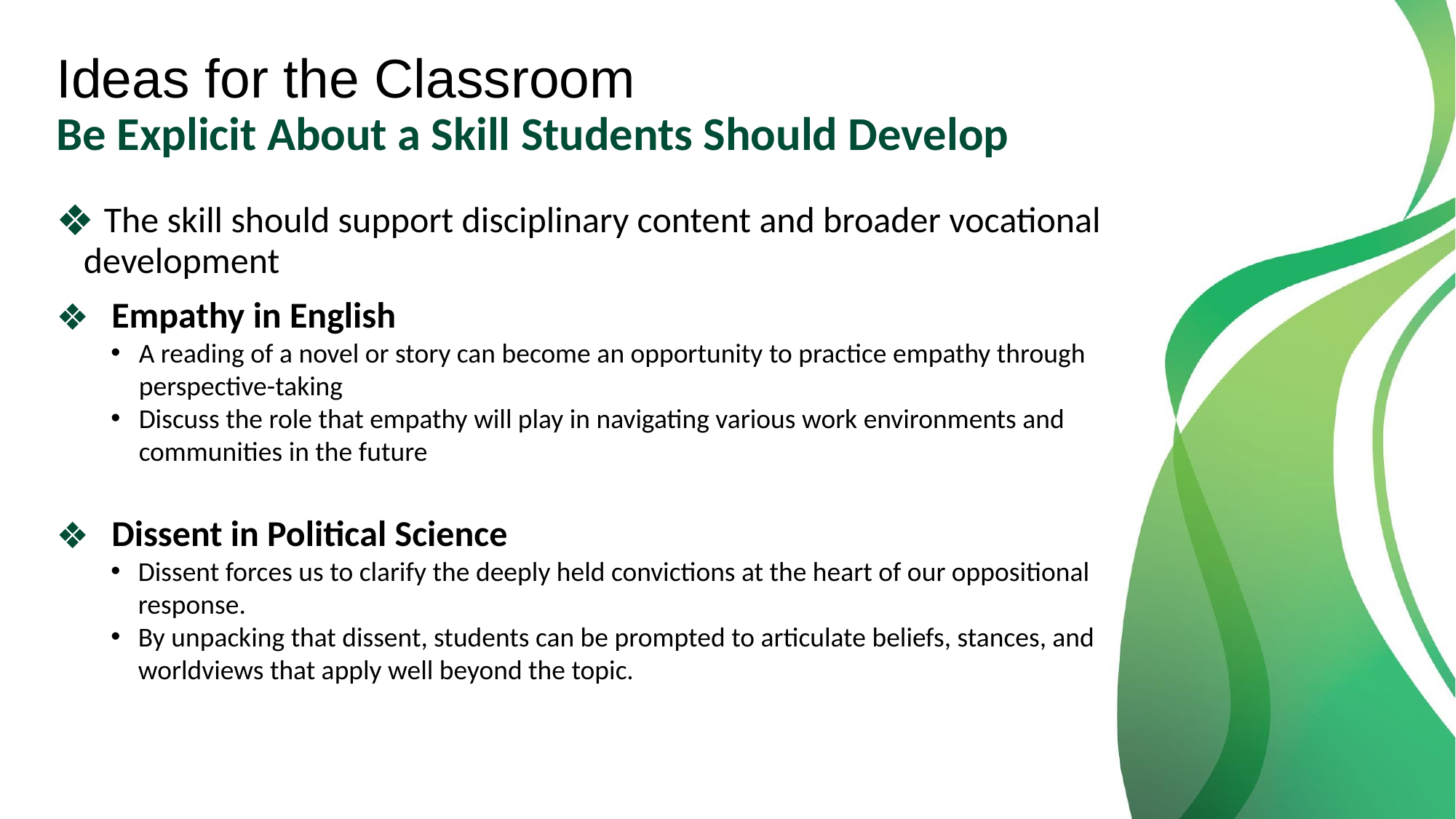

# Ideas for the Classroom Be Explicit About a Skill Students Should Develop
 The skill should support disciplinary content and broader vocational development
Empathy in English
A reading of a novel or story can become an opportunity to practice empathy through perspective-taking
Discuss the role that empathy will play in navigating various work environments and communities in the future

Dissent in Political Science
Dissent forces us to clarify the deeply held convictions at the heart of our oppositional response.
By unpacking that dissent, students can be prompted to articulate beliefs, stances, and worldviews that apply well beyond the topic.